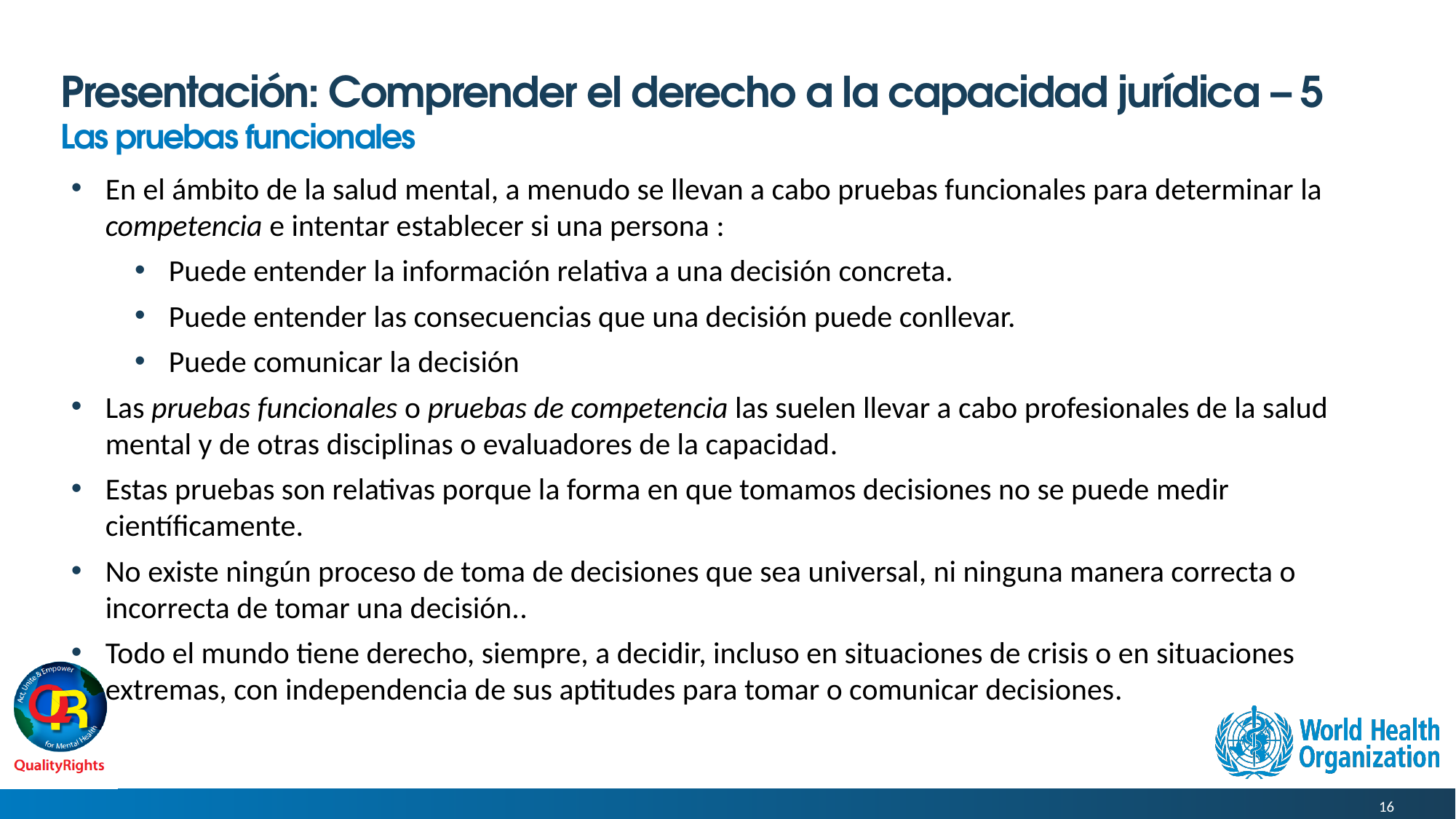

# Presentación: Comprender el derecho a la capacidad jurídica – 5
Las pruebas funcionales
En el ámbito de la salud mental, a menudo se llevan a cabo pruebas funcionales para determinar la competencia e intentar establecer si una persona :
Puede entender la información relativa a una decisión concreta.
Puede entender las consecuencias que una decisión puede conllevar.
Puede comunicar la decisión
Las pruebas funcionales o pruebas de competencia las suelen llevar a cabo profesionales de la salud mental y de otras disciplinas o evaluadores de la capacidad.
Estas pruebas son relativas porque la forma en que tomamos decisiones no se puede medir científicamente.
No existe ningún proceso de toma de decisiones que sea universal, ni ninguna manera correcta o incorrecta de tomar una decisión..
Todo el mundo tiene derecho, siempre, a decidir, incluso en situaciones de crisis o en situaciones extremas, con independencia de sus aptitudes para tomar o comunicar decisiones.